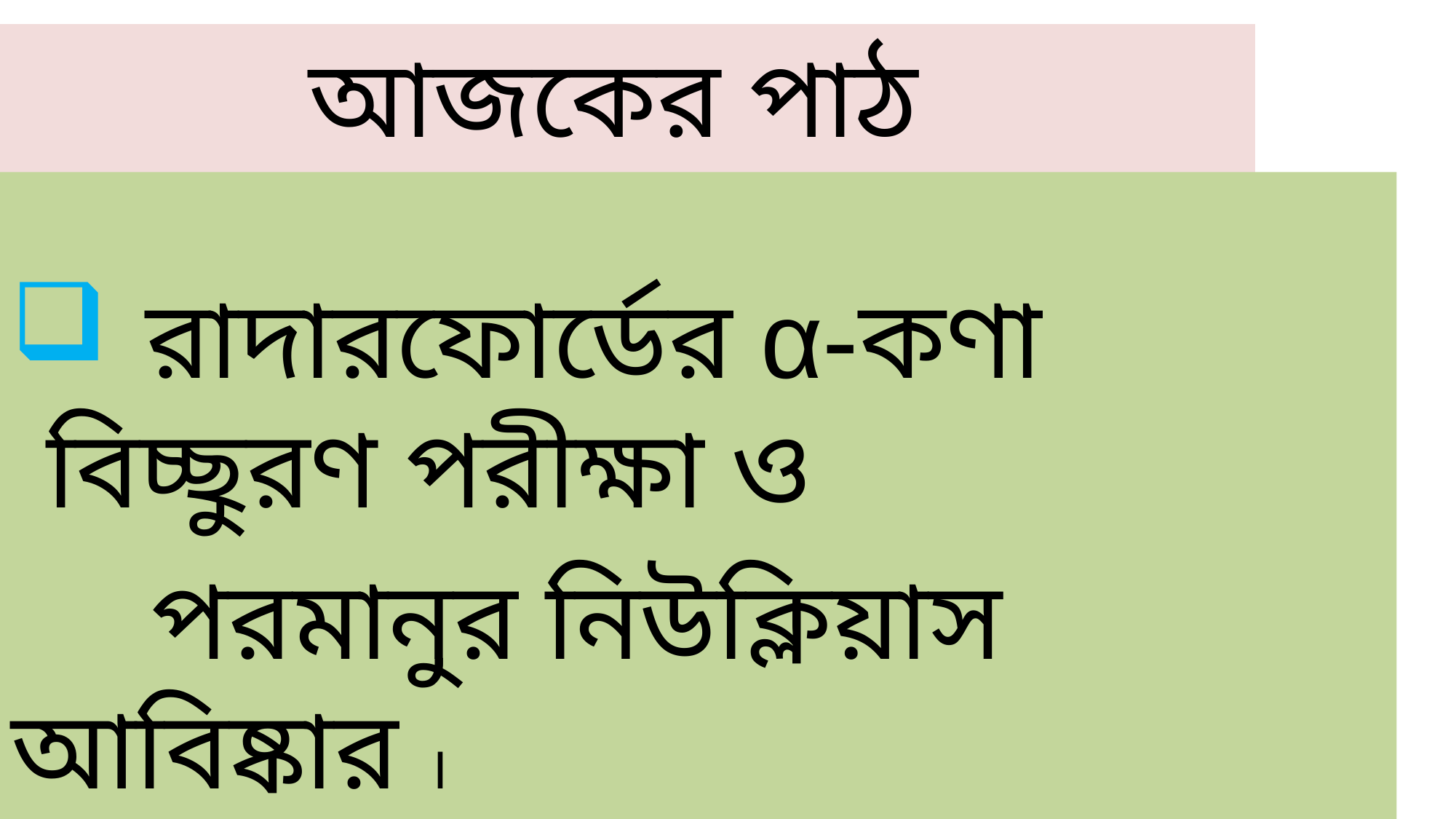

# আজকের পাঠ

  রাদারফোর্ডের α-কণা বিচ্ছুরণ পরীক্ষা ও
     পরমানুর নিউক্লিয়াস আবিষ্কার ।